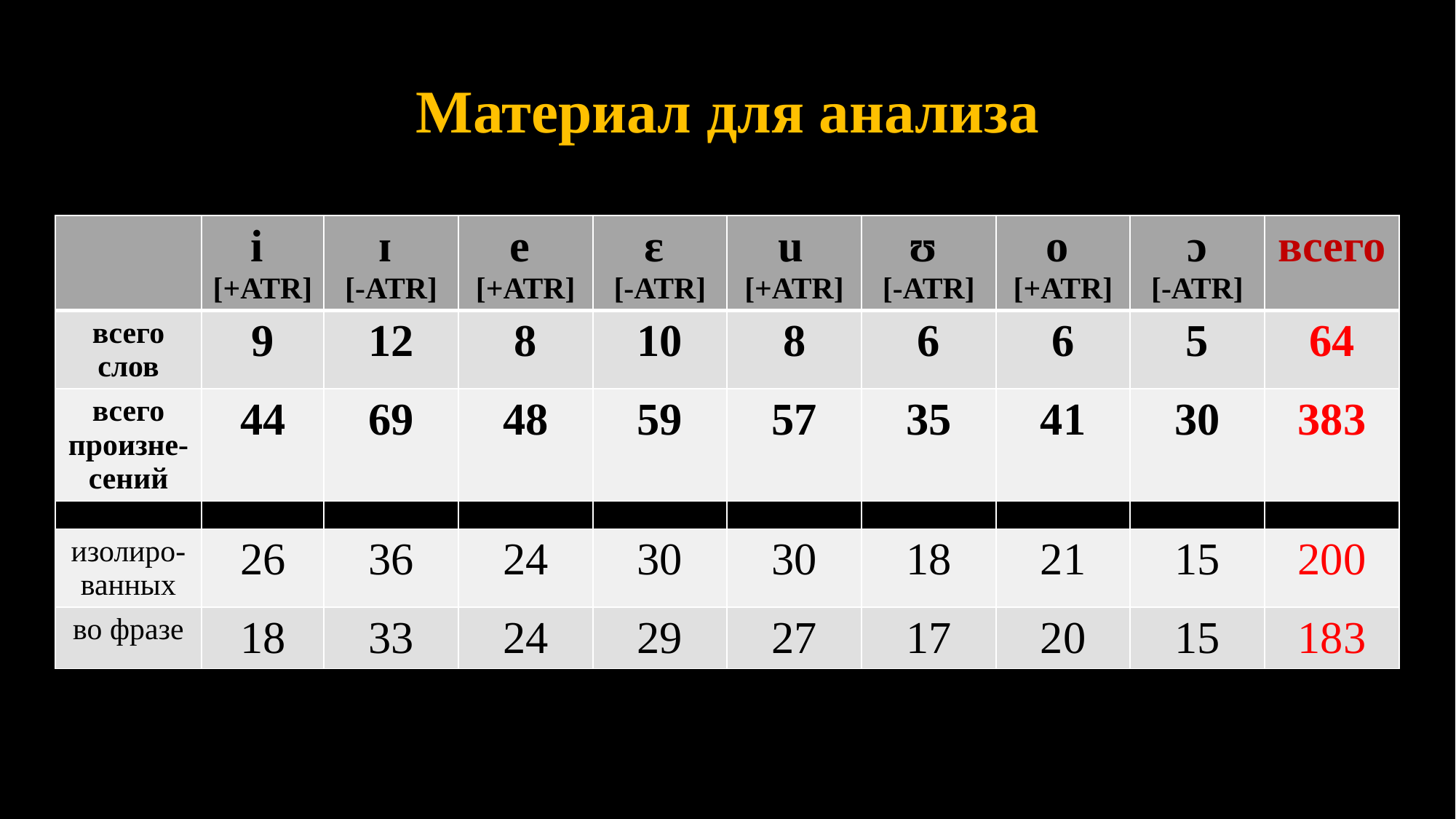

# Материал для анализа
|  | i [+ATR] | ɪ [-ATR] | e [+ATR] | ɛ [-ATR] | u [+ATR] | ʊ [-ATR] | o [+ATR] | ɔ [-ATR] | всего |
| --- | --- | --- | --- | --- | --- | --- | --- | --- | --- |
| всего слов | 9 | 12 | 8 | 10 | 8 | 6 | 6 | 5 | 64 |
| всего произне-сений | 44 | 69 | 48 | 59 | 57 | 35 | 41 | 30 | 383 |
|  |  |  |  |  |  |  |  |  |  |
| изолиро-ванных | 26 | 36 | 24 | 30 | 30 | 18 | 21 | 15 | 200 |
| во фразе | 18 | 33 | 24 | 29 | 27 | 17 | 20 | 15 | 183 |